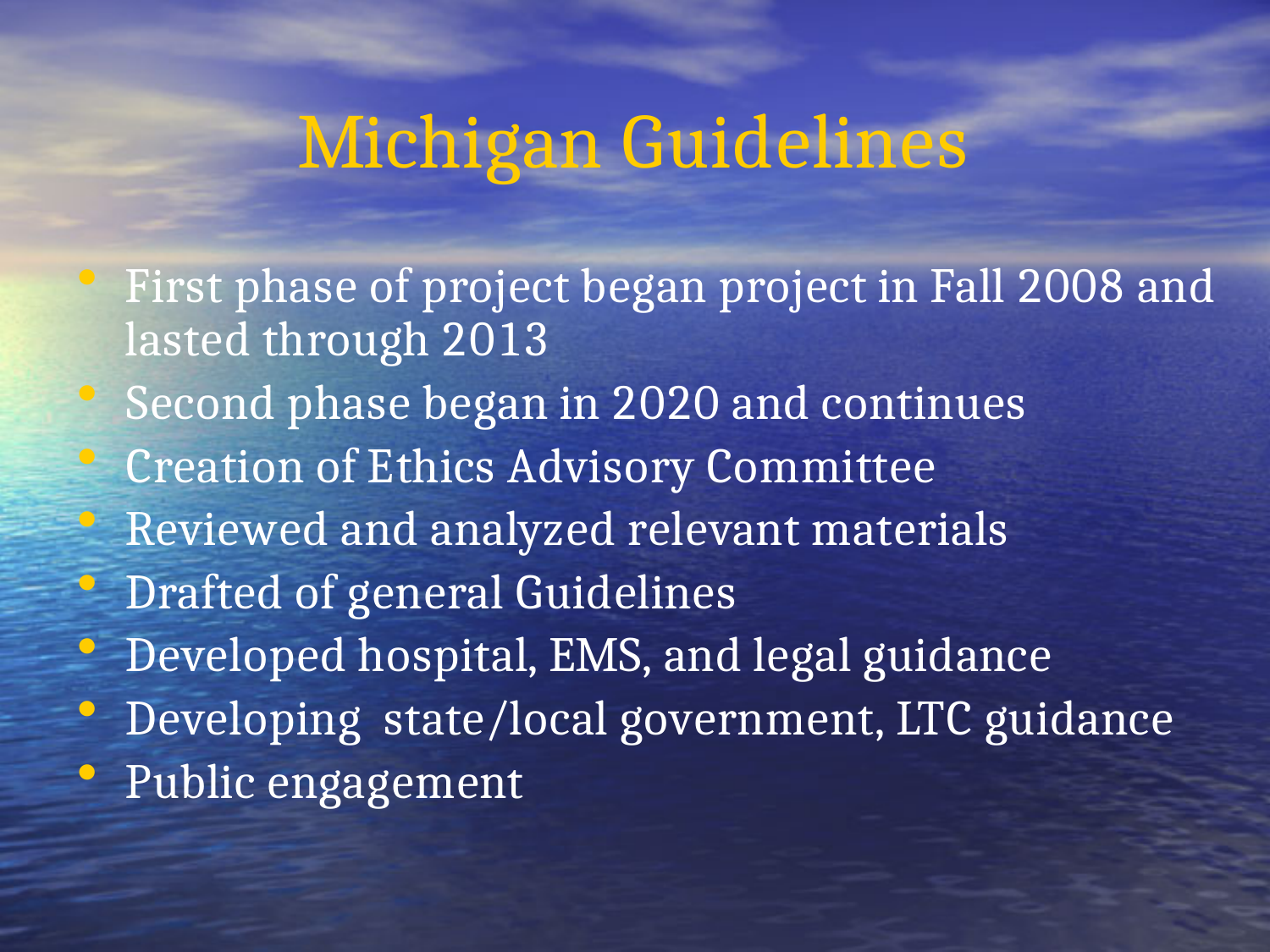

# Michigan Guidelines
First phase of project began project in Fall 2008 and lasted through 2013
Second phase began in 2020 and continues
Creation of Ethics Advisory Committee
Reviewed and analyzed relevant materials
Drafted of general Guidelines
Developed hospital, EMS, and legal guidance
Developing  state/local government, LTC guidance
Public engagement